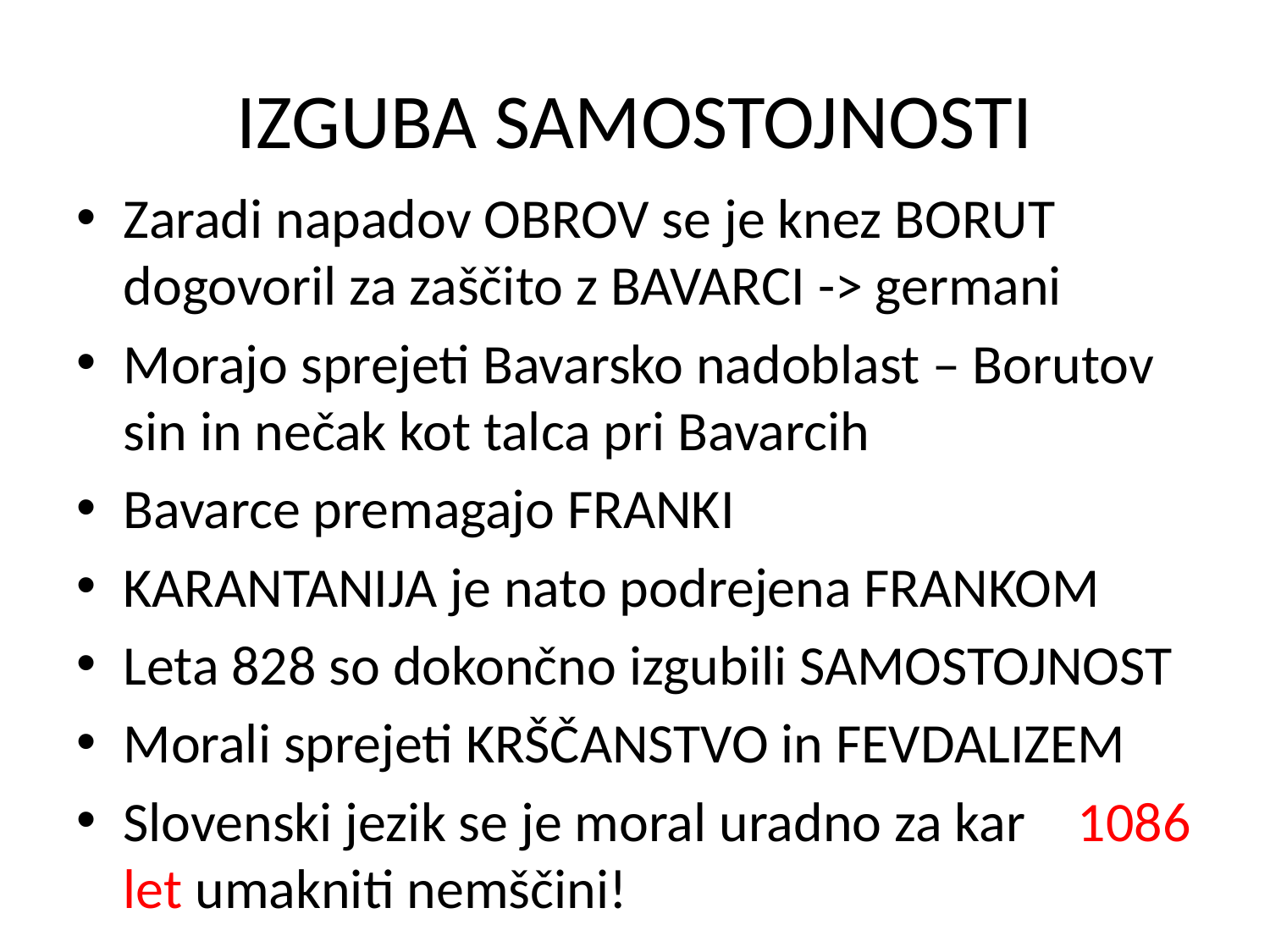

# IZGUBA SAMOSTOJNOSTI
Zaradi napadov OBROV se je knez BORUT dogovoril za zaščito z BAVARCI -> germani
Morajo sprejeti Bavarsko nadoblast – Borutov sin in nečak kot talca pri Bavarcih
Bavarce premagajo FRANKI
KARANTANIJA je nato podrejena FRANKOM
Leta 828 so dokončno izgubili SAMOSTOJNOST
Morali sprejeti KRŠČANSTVO in FEVDALIZEM
Slovenski jezik se je moral uradno za kar    1086 let umakniti nemščini!